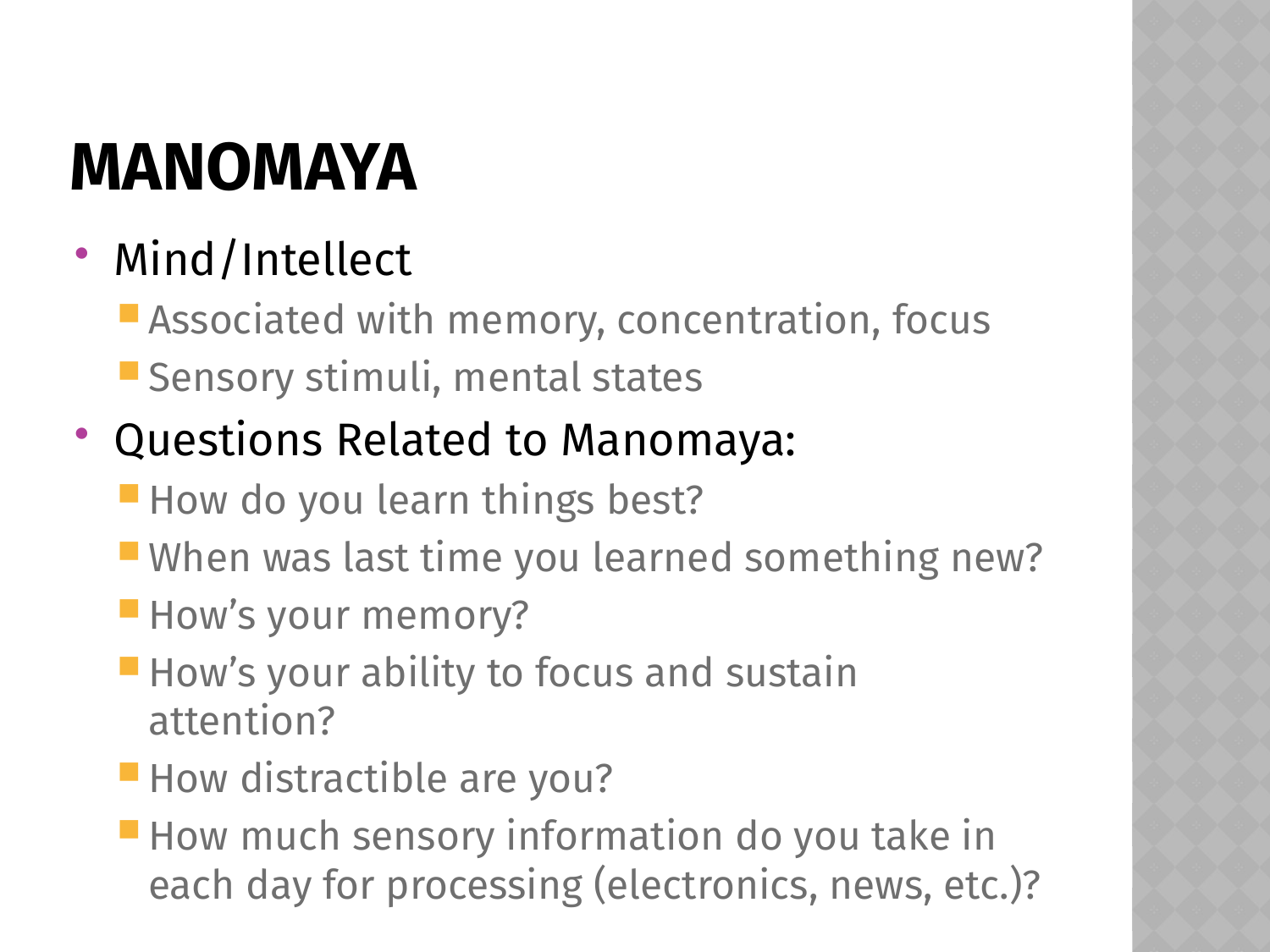

# Manomaya
Mind/Intellect
Associated with memory, concentration, focus
Sensory stimuli, mental states
Questions Related to Manomaya:
How do you learn things best?
When was last time you learned something new?
How’s your memory?
How’s your ability to focus and sustain attention?
How distractible are you?
How much sensory information do you take in each day for processing (electronics, news, etc.)?